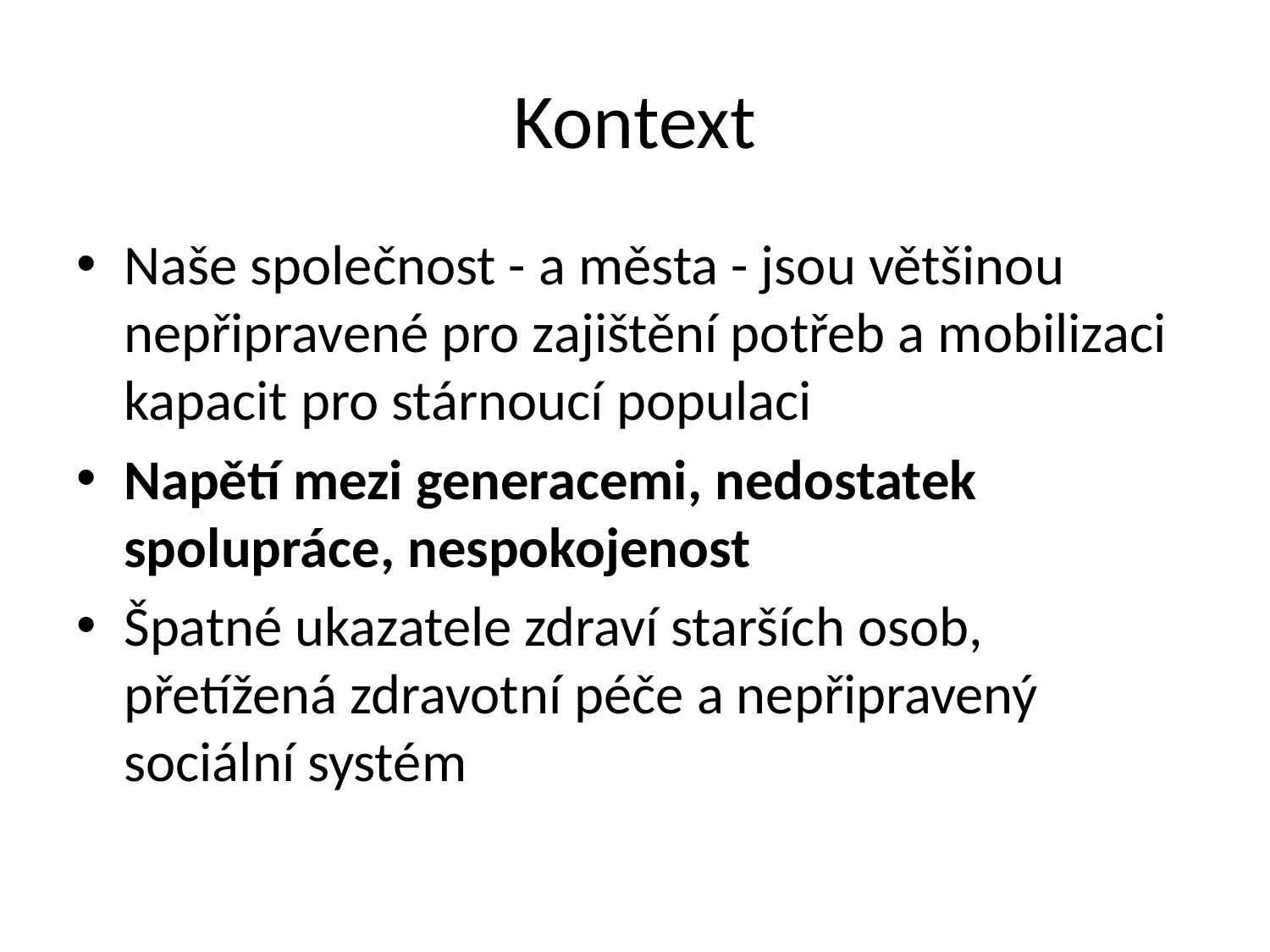

# Kontext
Naše společnost - a města - jsou většinou nepřipravené pro zajištění potřeb a mobilizaci kapacit pro stárnoucí populaci
Napětí mezi generacemi, nedostatek spolupráce, nespokojenost
Špatné ukazatele zdraví starších osob, přetížená zdravotní péče a nepřipravený sociální systém